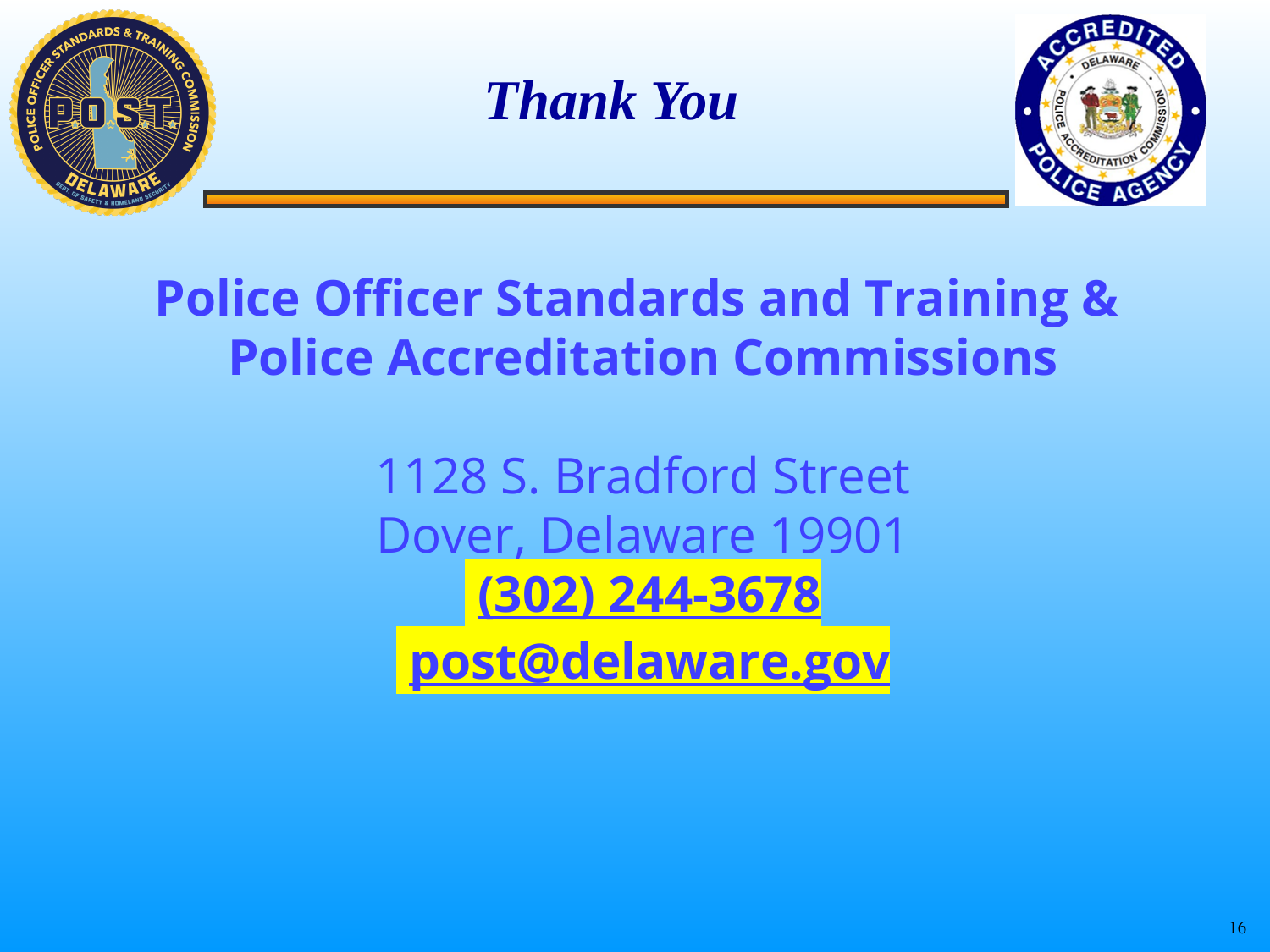

# Thank You
Police Officer Standards and Training &
Police Accreditation Commissions
1128 S. Bradford Street
Dover, Delaware 19901
 (302) 244-3678
 post@delaware.gov
 16